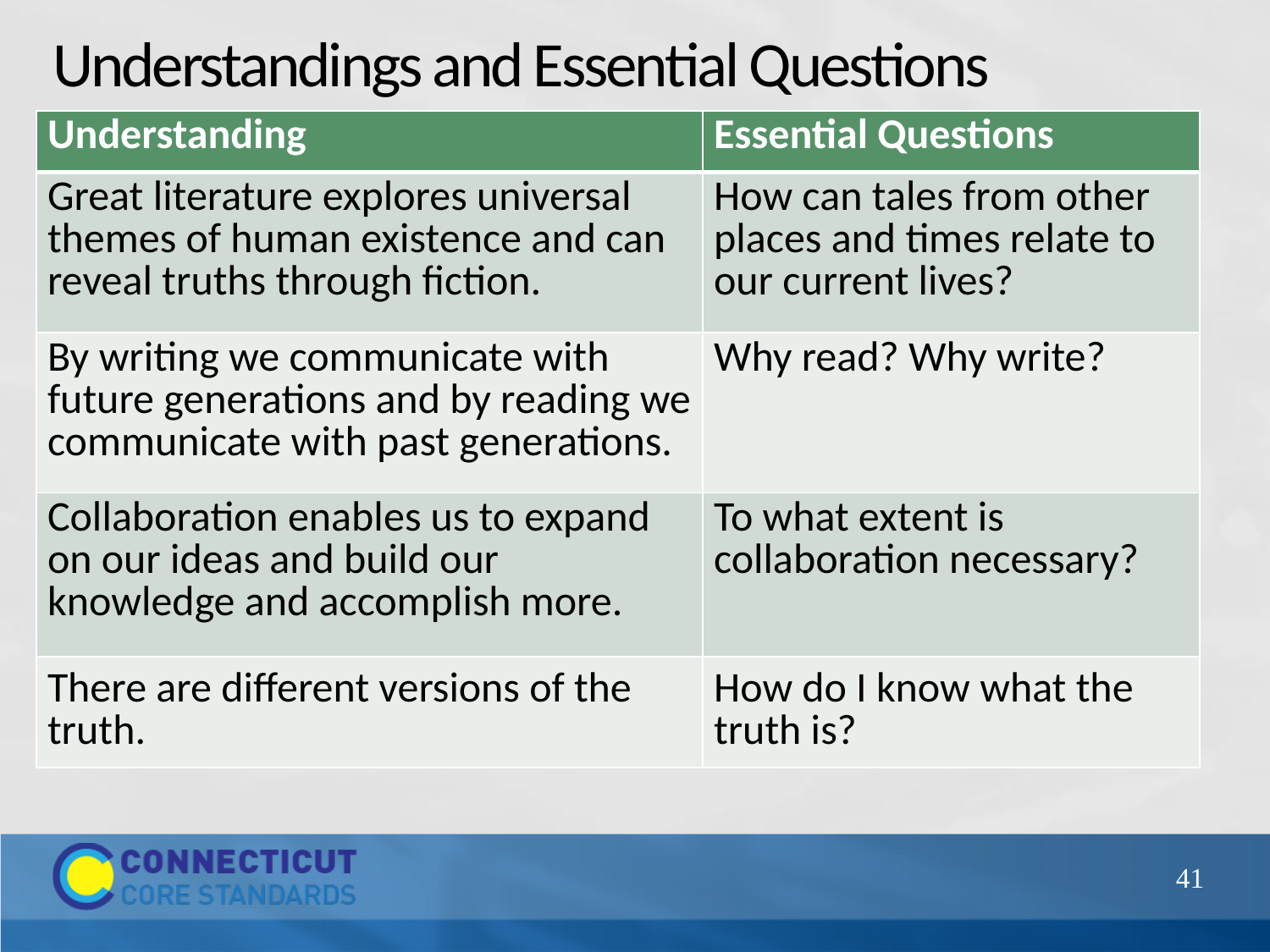

# Understandings and Essential Questions
| Understanding | Essential Questions |
| --- | --- |
| Great literature explores universal themes of human existence and can reveal truths through fiction. | How can tales from other places and times relate to our current lives? |
| By writing we communicate with future generations and by reading we communicate with past generations. | Why read? Why write? |
| Collaboration enables us to expand on our ideas and build our knowledge and accomplish more. | To what extent is collaboration necessary? |
| There are different versions of the truth. | How do I know what the truth is? |

41